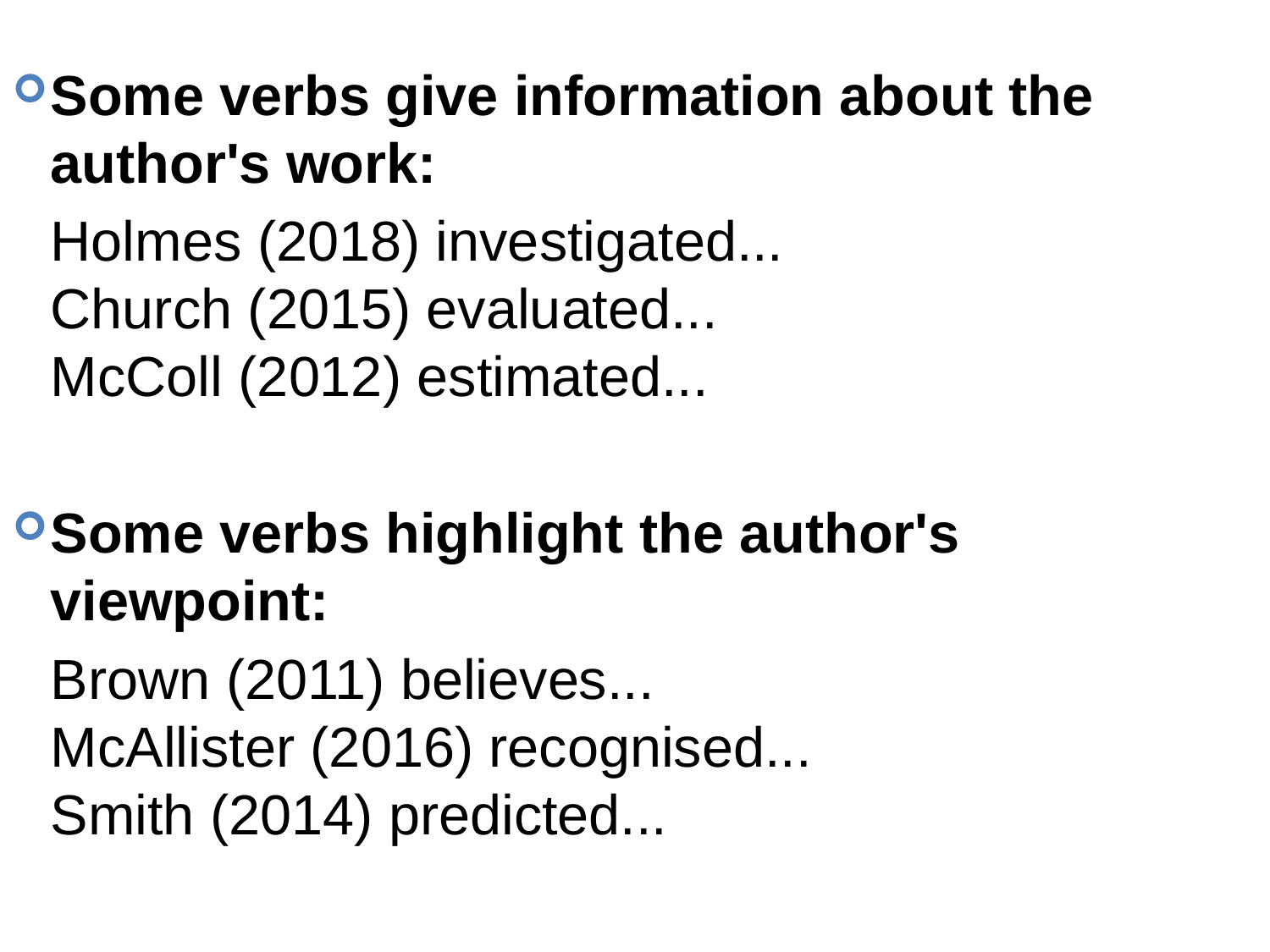

Some verbs give information about the author's work:
	Holmes (2018) investigated...
Church (2015) evaluated...
McColl (2012) estimated...

Some verbs highlight the author's viewpoint:
	Brown (2011) believes...
McAllister (2016) recognised...
Smith (2014) predicted...